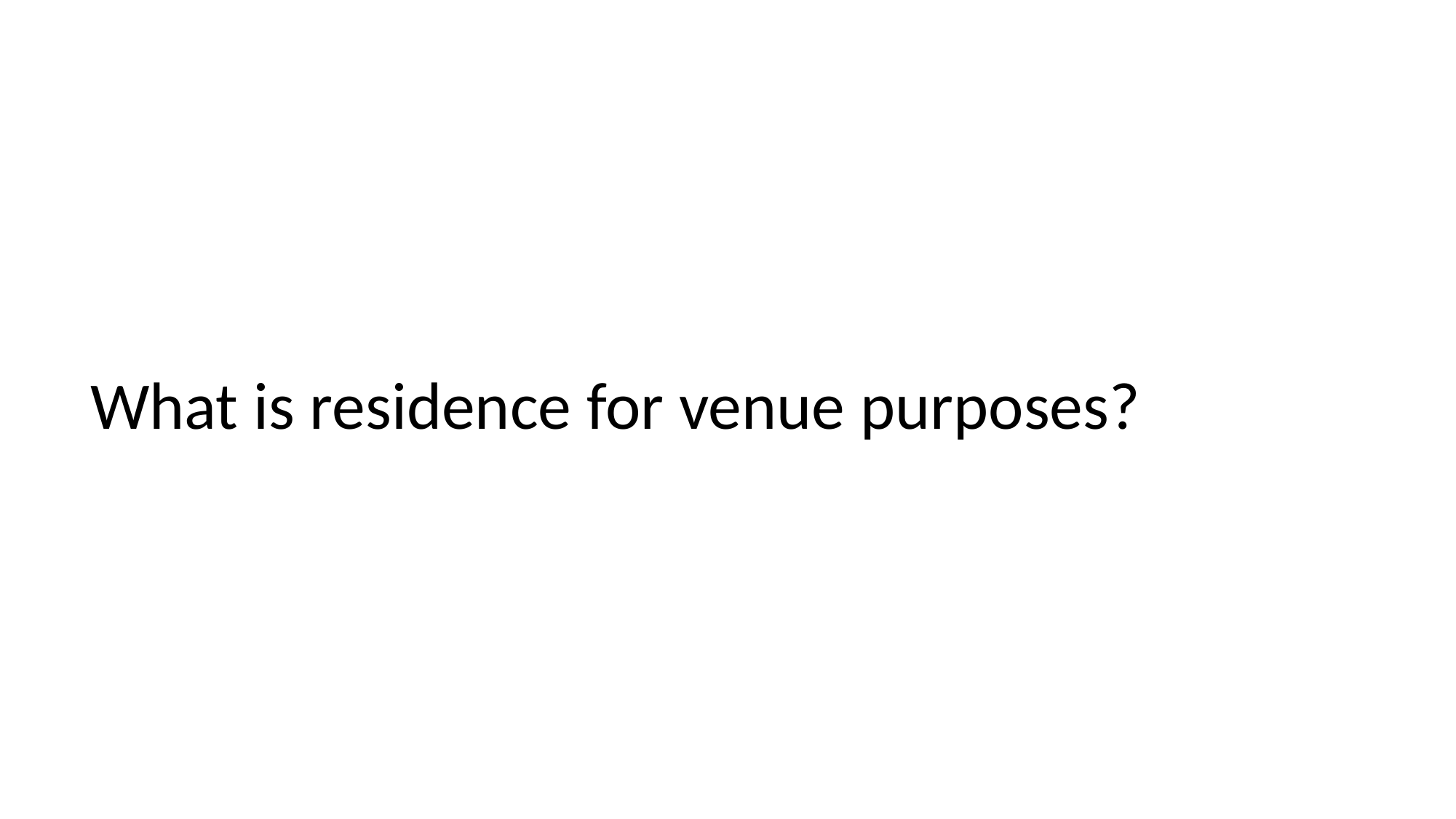

# What is residence for venue purposes?